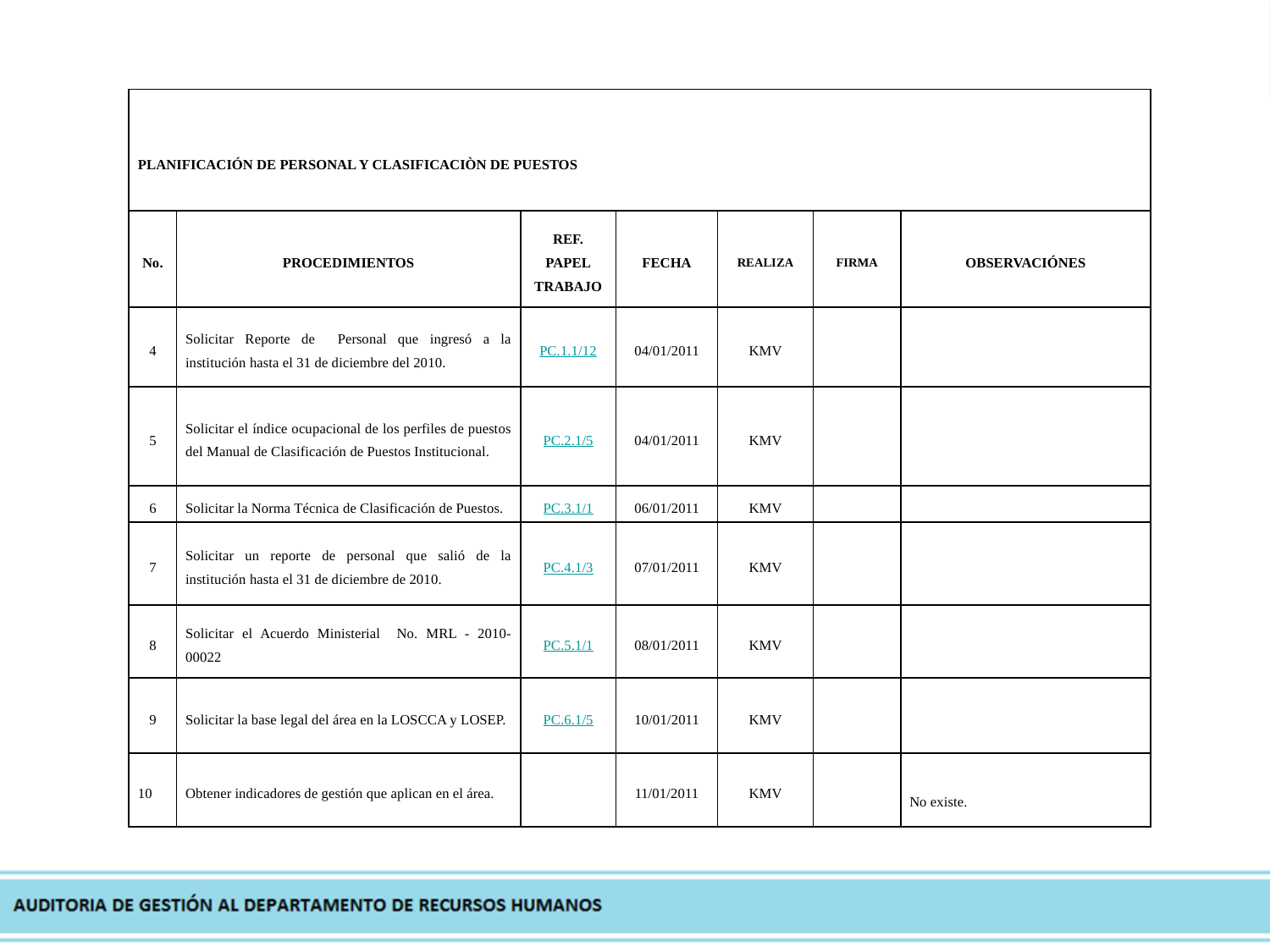

| PLANIFICACIÓN DE PERSONAL Y CLASIFICACIÒN DE PUESTOS |  |  |  |  |  |  |
| --- | --- | --- | --- | --- | --- | --- |
| No. | PROCEDIMIENTOS | REF. PAPEL TRABAJO | FECHA | REALIZA | FIRMA | OBSERVACIÓNES |
| 4 | Solicitar Reporte de Personal que ingresó a la institución hasta el 31 de diciembre del 2010. | PC.1.1/12 | 04/01/2011 | KMV |  |  |
| 5 | Solicitar el índice ocupacional de los perfiles de puestos del Manual de Clasificación de Puestos Institucional. | PC.2.1/5 | 04/01/2011 | KMV |  |  |
| 6 | Solicitar la Norma Técnica de Clasificación de Puestos. | PC.3.1/1 | 06/01/2011 | KMV |  |  |
| 7 | Solicitar un reporte de personal que salió de la institución hasta el 31 de diciembre de 2010. | PC.4.1/3 | 07/01/2011 | KMV |  |  |
| 8 | Solicitar el Acuerdo Ministerial No. MRL - 2010- 00022 | PC.5.1/1 | 08/01/2011 | KMV |  |  |
| 9 | Solicitar la base legal del área en la LOSCCA y LOSEP. | PC.6.1/5 | 10/01/2011 | KMV |  |  |
| 10 | Obtener indicadores de gestión que aplican en el área. |  | 11/01/2011 | KMV |  | No existe. |